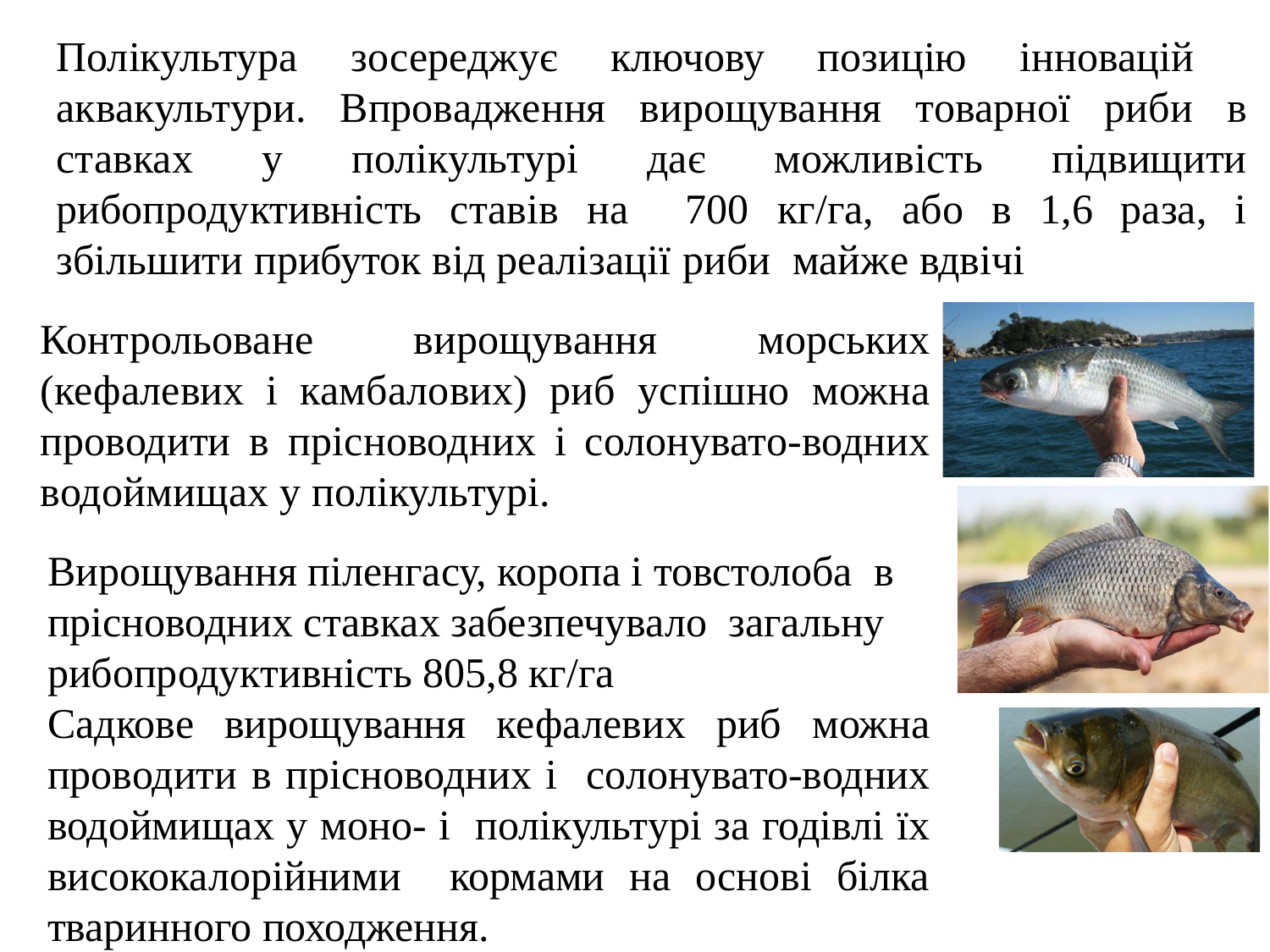

# Полікультура зосереджує ключову позицію інновацій  аквакультури. Впровадження вирощування товарної риби в ставках у полікультурі дає можливість підвищити рибопродуктивність ставів на  700 кг/га, або в 1,6 раза, і збільшити прибуток від реалізації риби  майже вдвічі

Контрольоване вирощування морських (кефалевих і камбалових) риб успішно можна проводити в прісноводних і солонувато-водних водоймищах у полікультурі.
.

Вирощування піленгасу, коропа і товстолоба  в прісноводних ставках забезпечувало  загальну рибопродуктивність 805,8 кг/га
Садкове вирощування кефалевих риб можна проводити в прісноводних і  солонувато-водних водоймищах у моно- і  полікультурі за годівлі їх висококалорійними  кормами на основі білка тваринного походження.